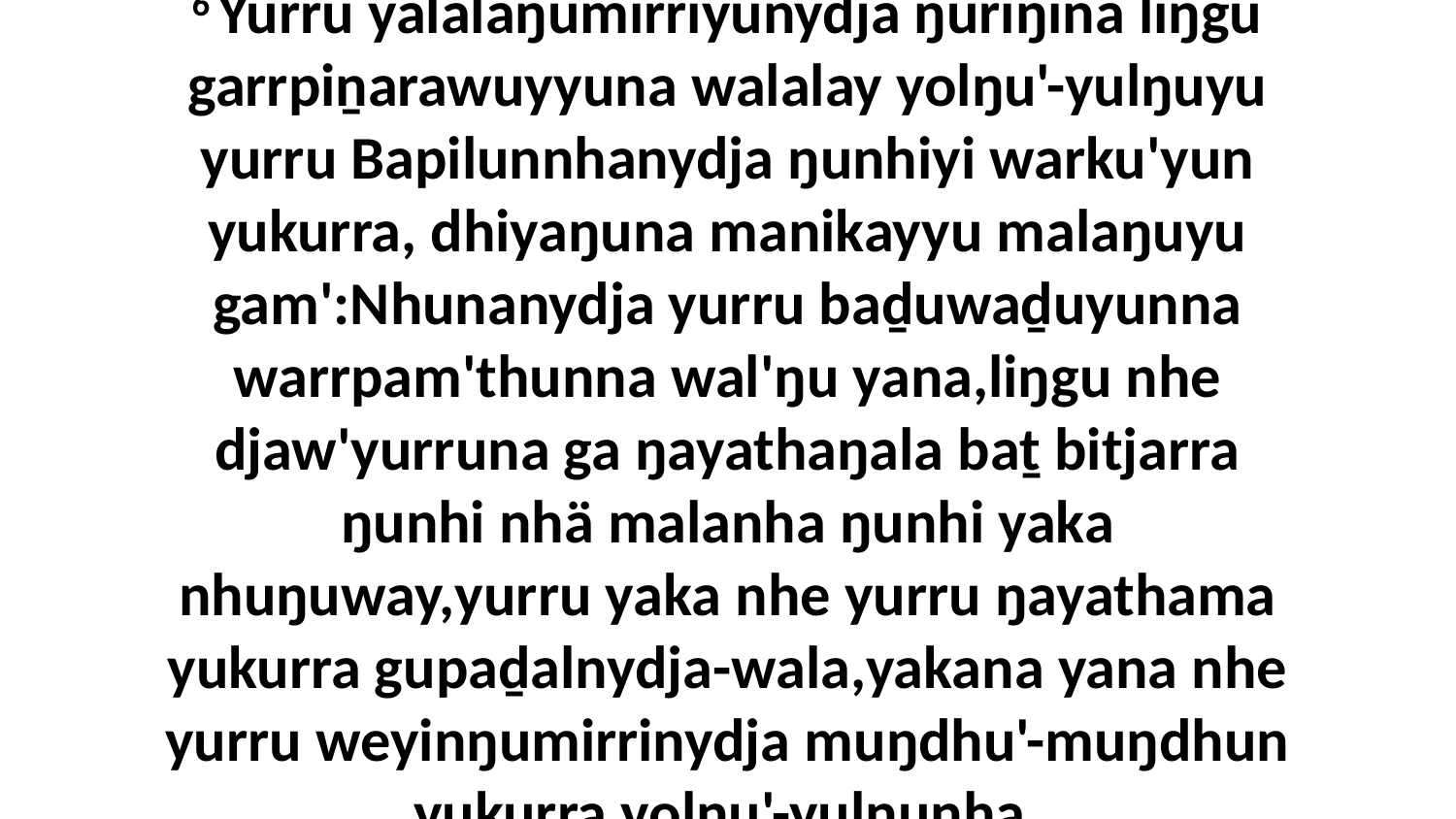

6 Yurru yalalaŋumirriyunydja ŋuriŋina liŋgu garrpiṉarawuyyuna walalay yolŋu'-yulŋuyu yurru Bapilunnhanydja ŋunhiyi warku'yun yukurra, dhiyaŋuna manikayyu malaŋuyu gam':Nhunanydja yurru baḏuwaḏuyunna warrpam'thunna wal'ŋu yana,liŋgu nhe djaw'yurruna ga ŋayathaŋala baṯ bitjarra ŋunhi nhä malanha ŋunhi yaka nhuŋuway,yurru yaka nhe yurru ŋayathama yukurra gupaḏalnydja-wala,yakana yana nhe yurru weyinŋumirrinydja muŋdhu'-muŋdhun yukurra yolŋu'-yulŋunha.